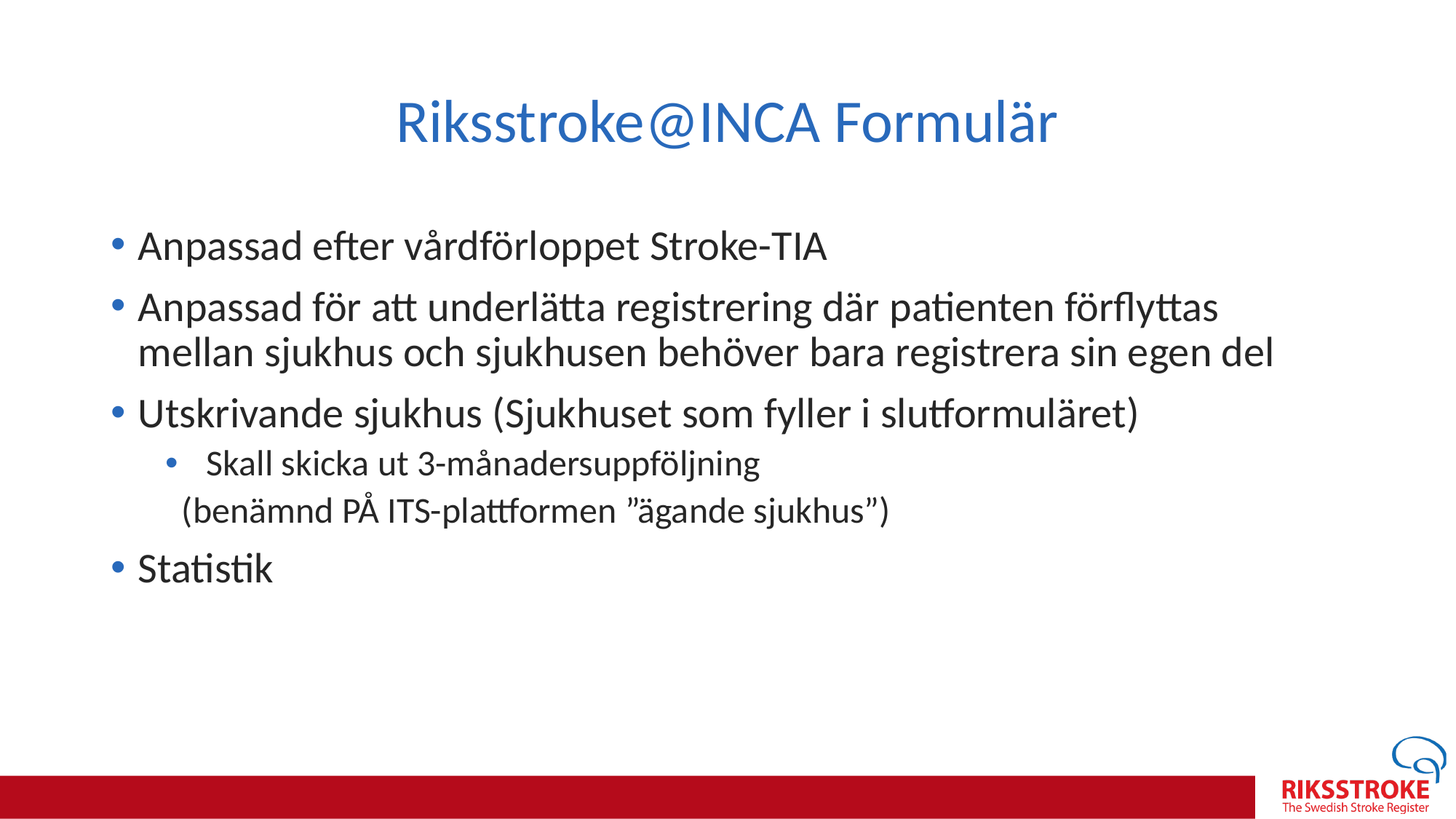

# Riksstroke@INCA Formulär
Anpassad efter vårdförloppet Stroke-TIA​
Anpassad för att underlätta registrering där patienten förflyttas mellan sjukhus och sjukhusen behöver bara registrera sin egen del
Utskrivande sjukhus (Sjukhuset som fyller i slutformuläret) ​
Skall skicka ut 3-månadersuppföljning
  (benämnd PÅ ITS-plattformen ”ägande sjukhus”)​
Statistik​